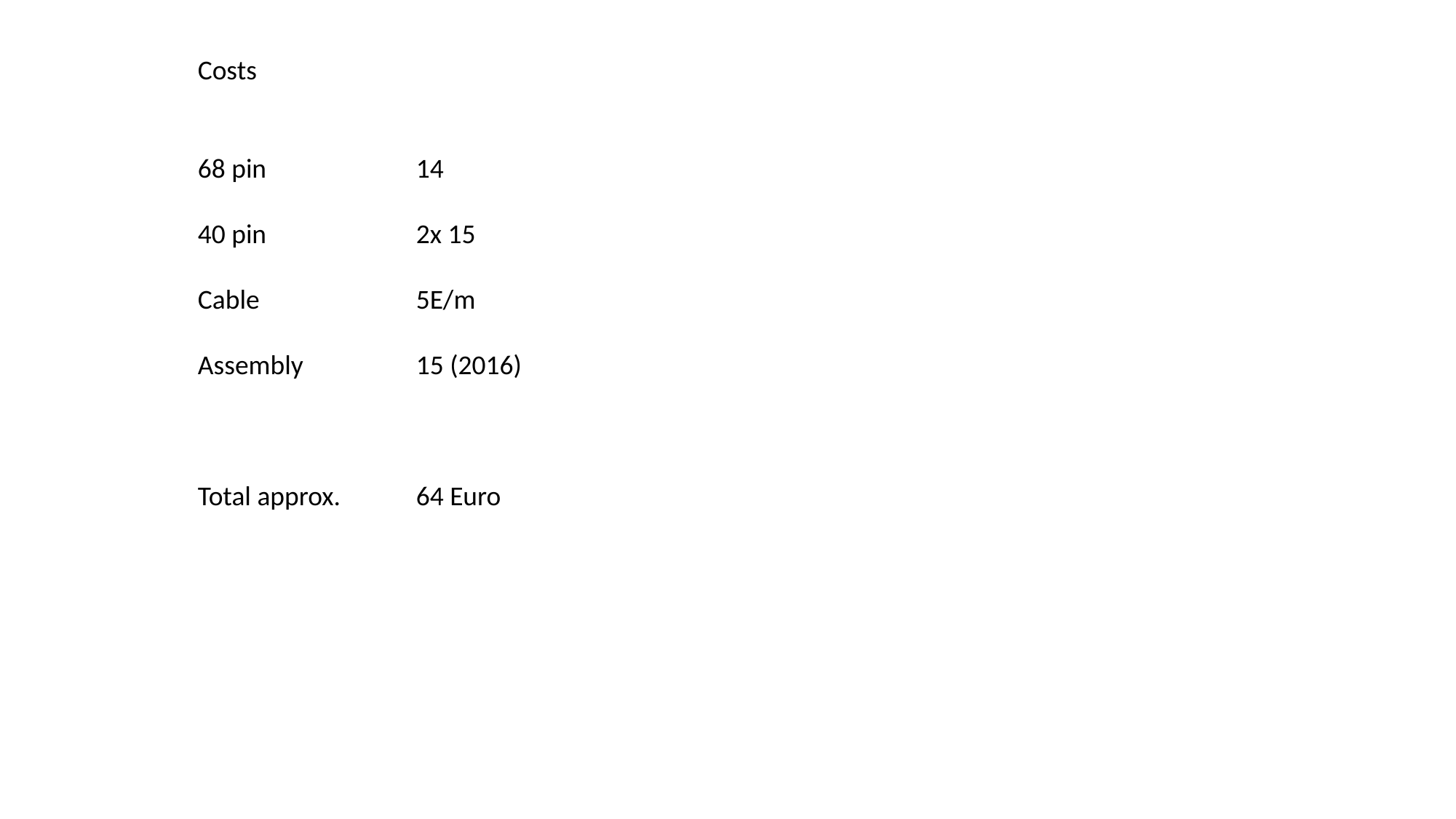

Costs

68 pin		14

40 pin		2x 15

Cable 		5E/m

Assembly		15 (2016)

Total approx.	64 Euro